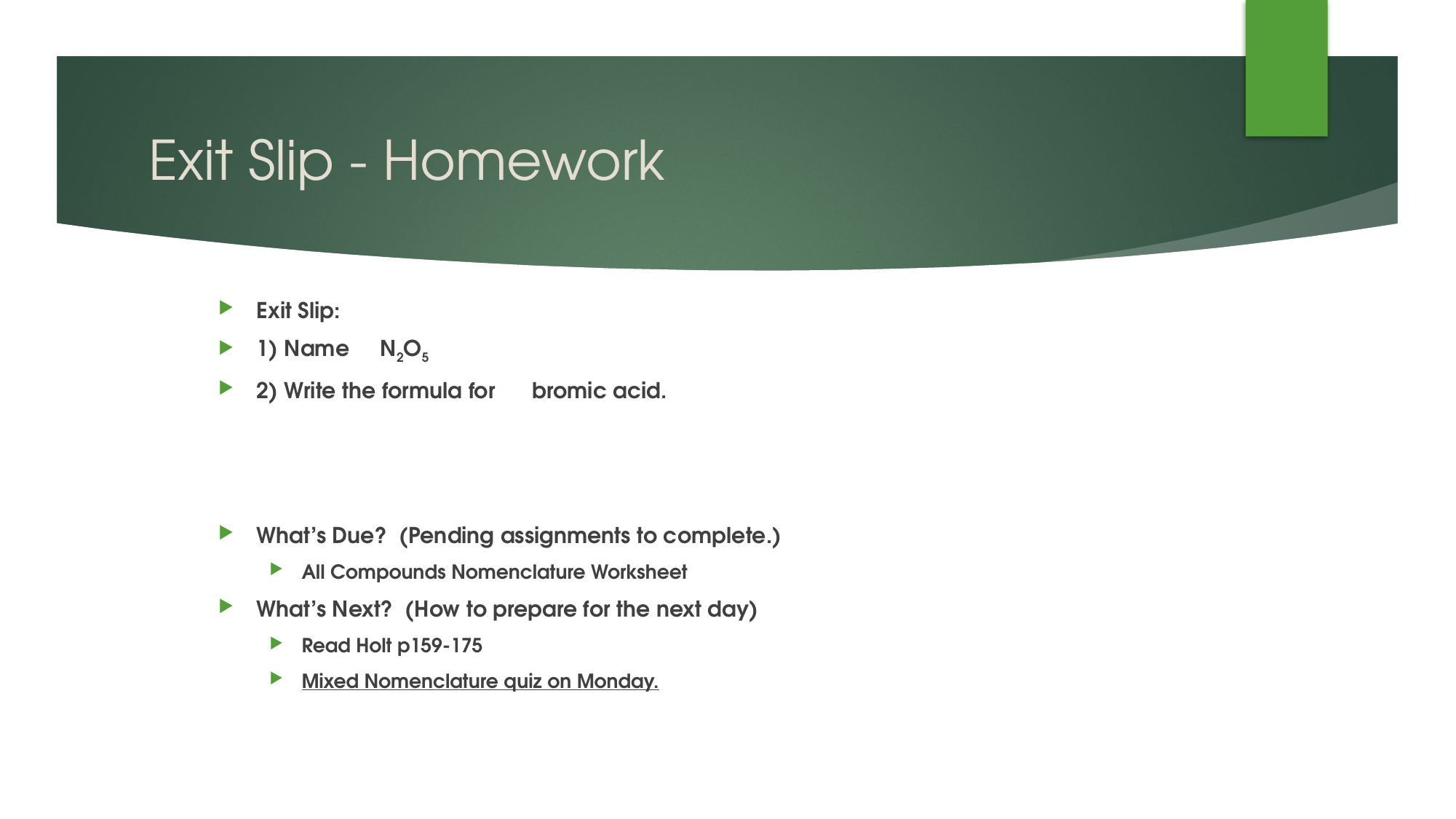

# Exit Slip - Homework
Exit Slip:
1) Name     N2O5
2) Write the formula for      bromic acid.

What’s Due?  (Pending assignments to complete.)
All Compounds Nomenclature Worksheet
What’s Next?  (How to prepare for the next day)
Read Holt p159-175
Mixed Nomenclature quiz on Monday.